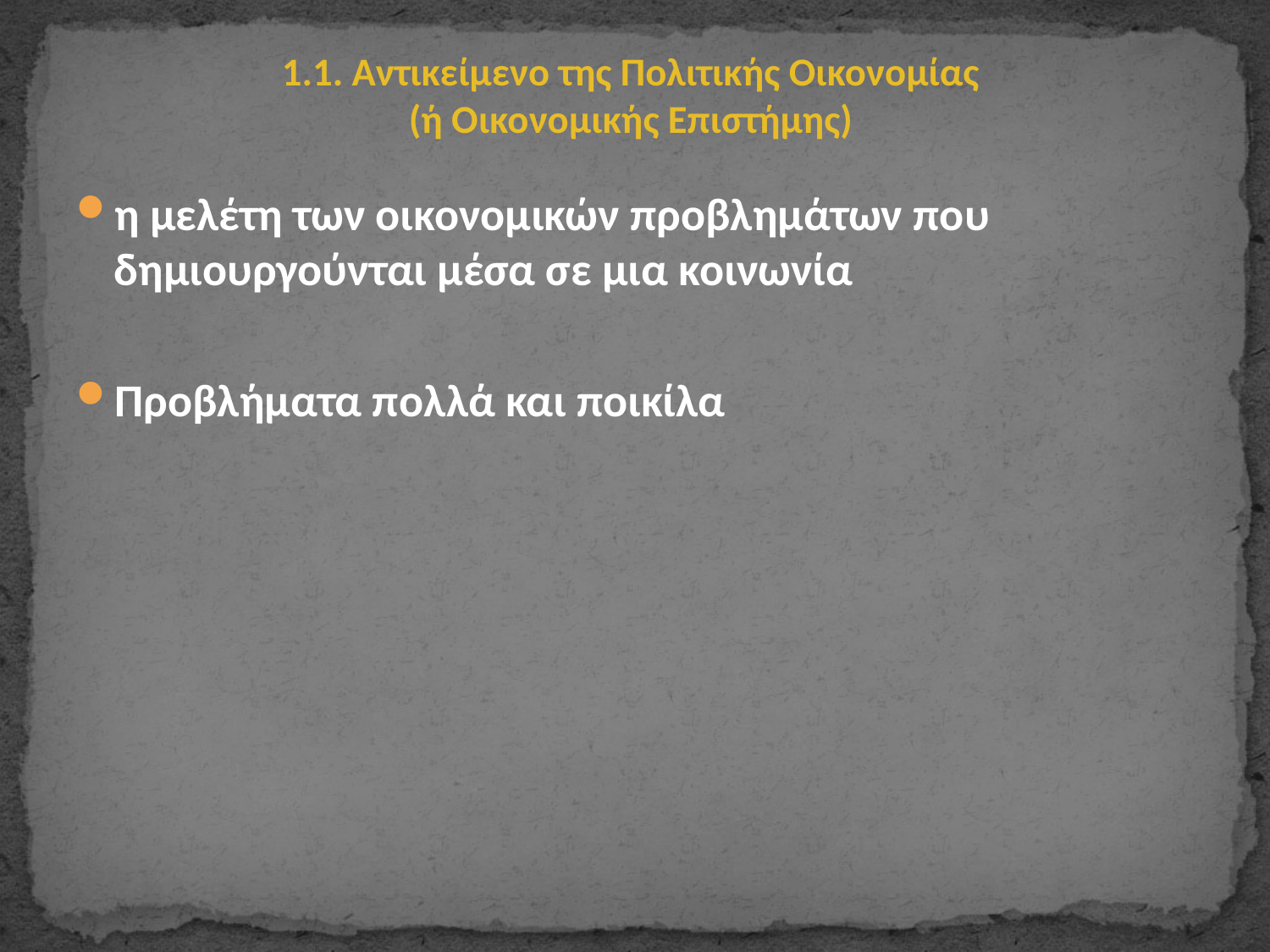

# 1.1. Αντικείμενο της Πολιτικής Οικονομίας (ή Οικονομικής Επιστήμης)
η μελέτη των οικονομικών προβλημάτων που δημιουργούνται μέσα σε μια κοινωνία

Προβλήματα πολλά και ποικίλα